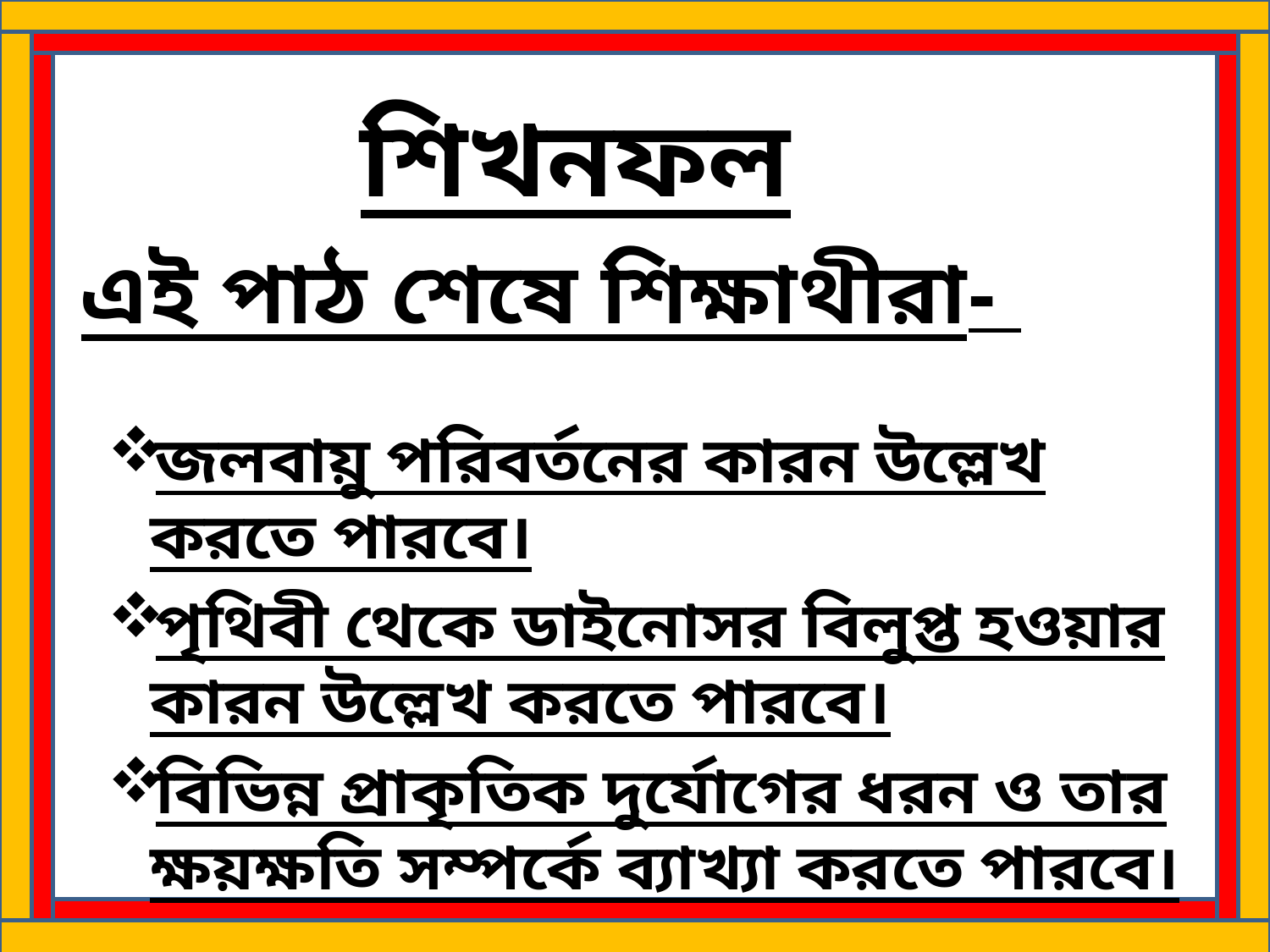

শিখনফল
এই পাঠ শেষে শিক্ষাথীরা-
জলবায়ু পরিবর্তনের কারন উল্লেখ করতে পারবে।
পৃথিবী থেকে ডাইনোসর বিলুপ্ত হওয়ার কারন উল্লেখ করতে পারবে।
বিভিন্ন প্রাকৃতিক দুর্যোগের ধরন ও তার ক্ষয়ক্ষতি সম্পর্কে ব্যাখ্যা করতে পারবে।